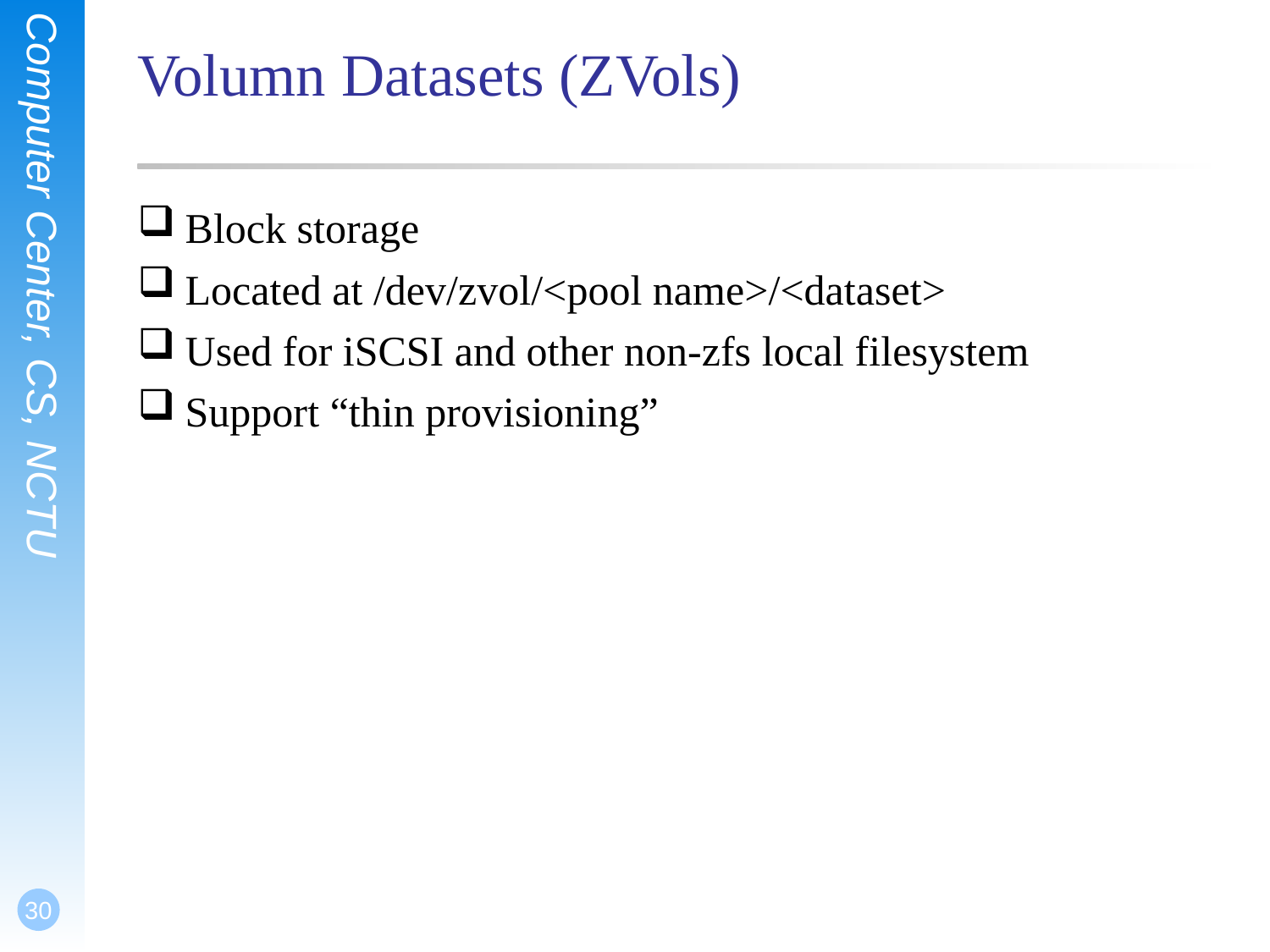

# Volumn Datasets (ZVols)
Block storage
Located at /dev/zvol/<pool name>/<dataset>
Used for iSCSI and other non-zfs local filesystem
Support “thin provisioning”